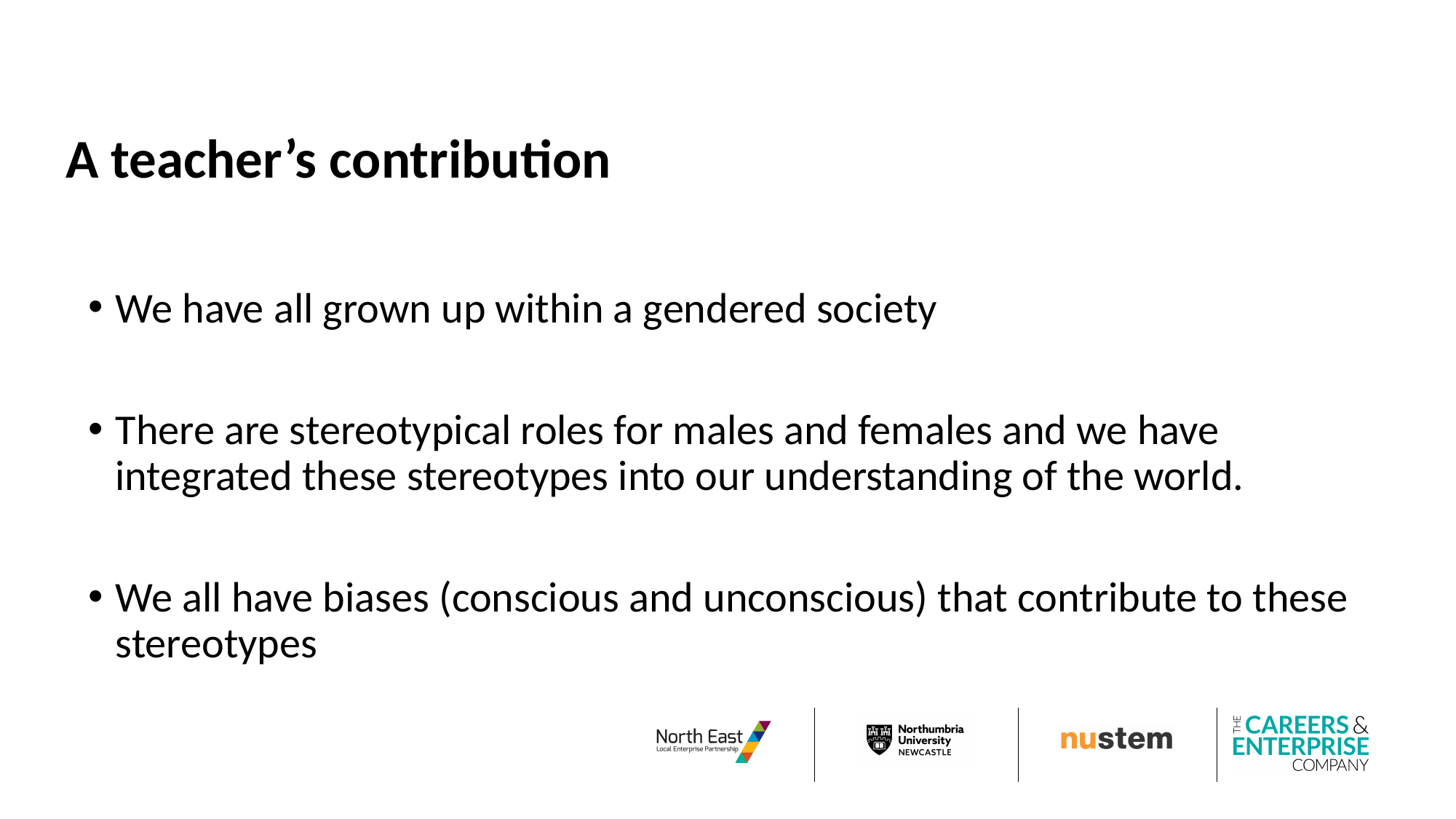

# A teacher’s contribution
We have all grown up within a gendered society

There are stereotypical roles for males and females and we have integrated these stereotypes into our understanding of the world.

We all have biases (conscious and unconscious) that contribute to these stereotypes